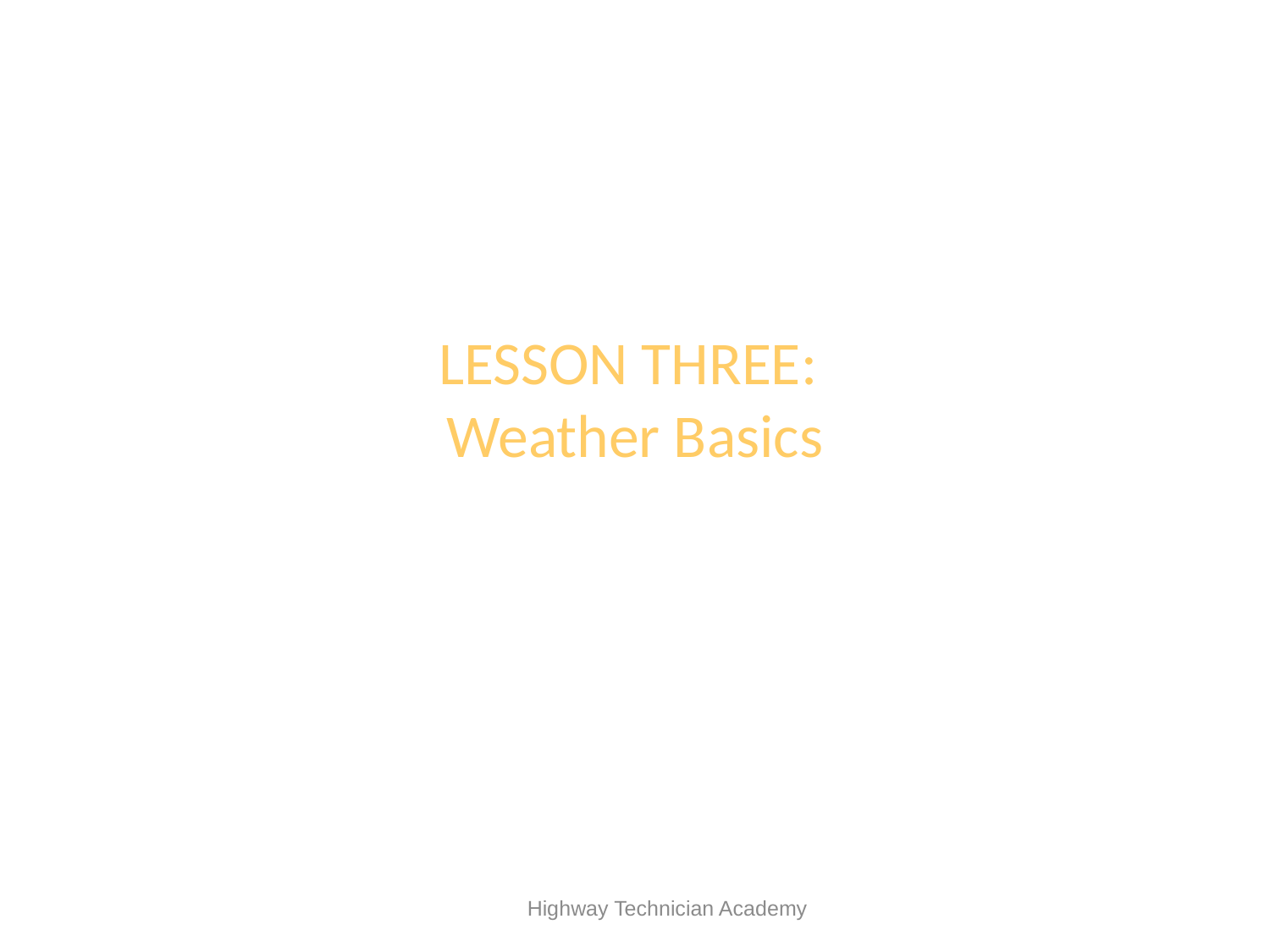

# LESSON THREE: Weather Basics

           Highway Technician Academy